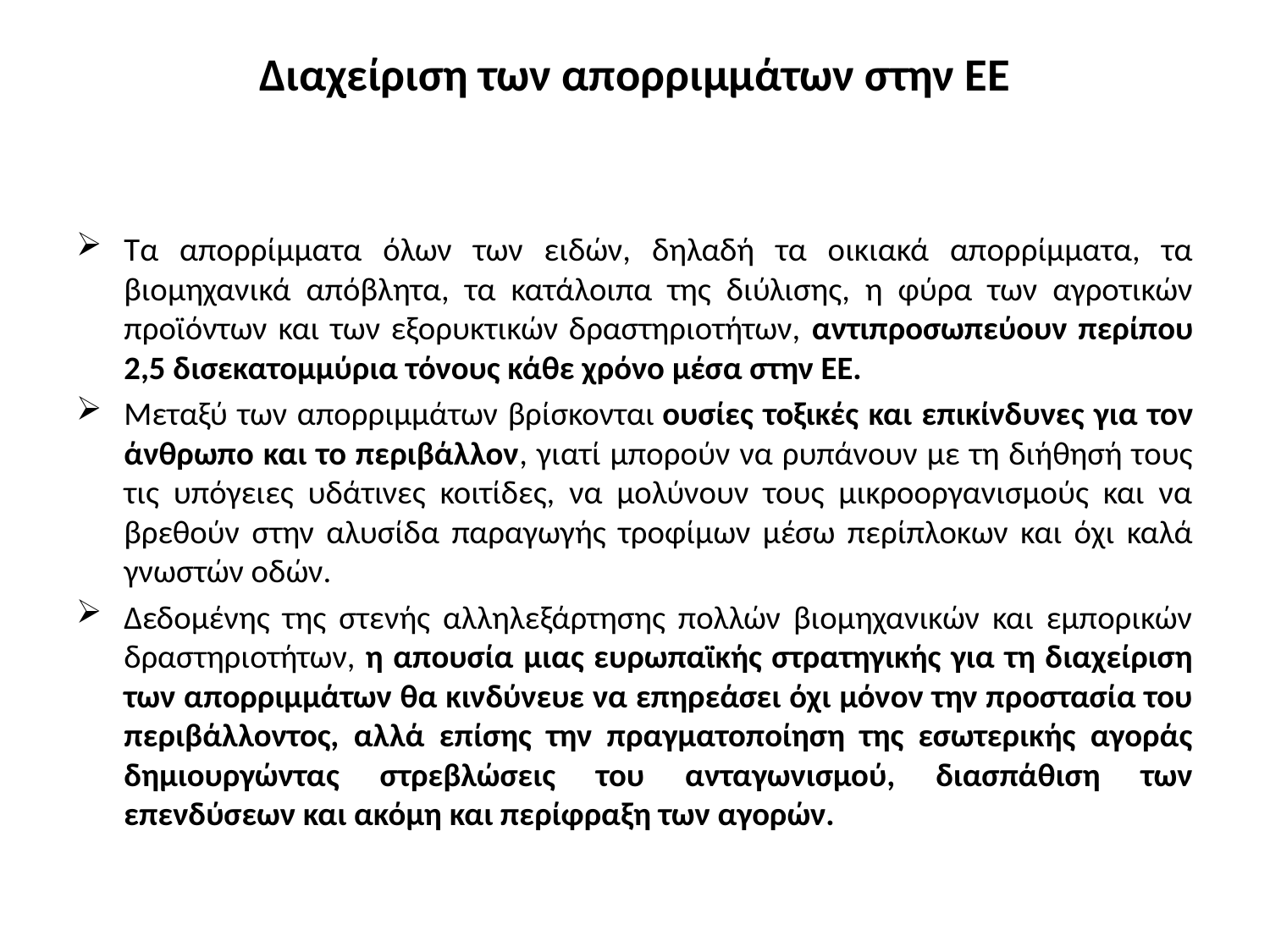

# Διαχείριση των απορριμμάτων στην ΕΕ
Τα απορρίμματα όλων των ειδών, δηλαδή τα οικιακά απορρίμματα, τα βιομηχανικά απόβλητα, τα κατάλοιπα της διύλισης, η φύρα των αγροτικών προϊόντων και των εξορυκτικών δραστηριοτήτων, αντιπροσωπεύουν περίπου 2,5 δισεκατομμύρια τόνους κάθε χρόνο μέσα στην EE.
Μεταξύ των απορριμμάτων βρίσκονται ουσίες τοξικές και επικίνδυνες για τον άνθρωπο και το περιβάλλον, γιατί μπορούν να ρυπάνουν με τη διήθησή τους τις υπόγειες υδάτινες κοιτίδες, να μολύνουν τους μικροοργανισμούς και να βρεθούν στην αλυσίδα παραγωγής τροφίμων μέσω περίπλοκων και όχι καλά γνωστών οδών.
Δεδομένης της στενής αλληλεξάρτησης πολλών βιομηχανικών και εμπορικών δραστηριοτήτων, η απουσία μιας ευρωπαϊκής στρατηγικής για τη διαχείριση των απορριμμάτων θα κινδύνευε να επηρεάσει όχι μόνον την προστασία του περιβάλλοντος, αλλά επίσης την πραγματοποίηση της εσωτερικής αγοράς δημιουργώντας στρεβλώσεις του ανταγωνισμού, διασπάθιση των επενδύσεων και ακόμη και περίφραξη των αγορών.